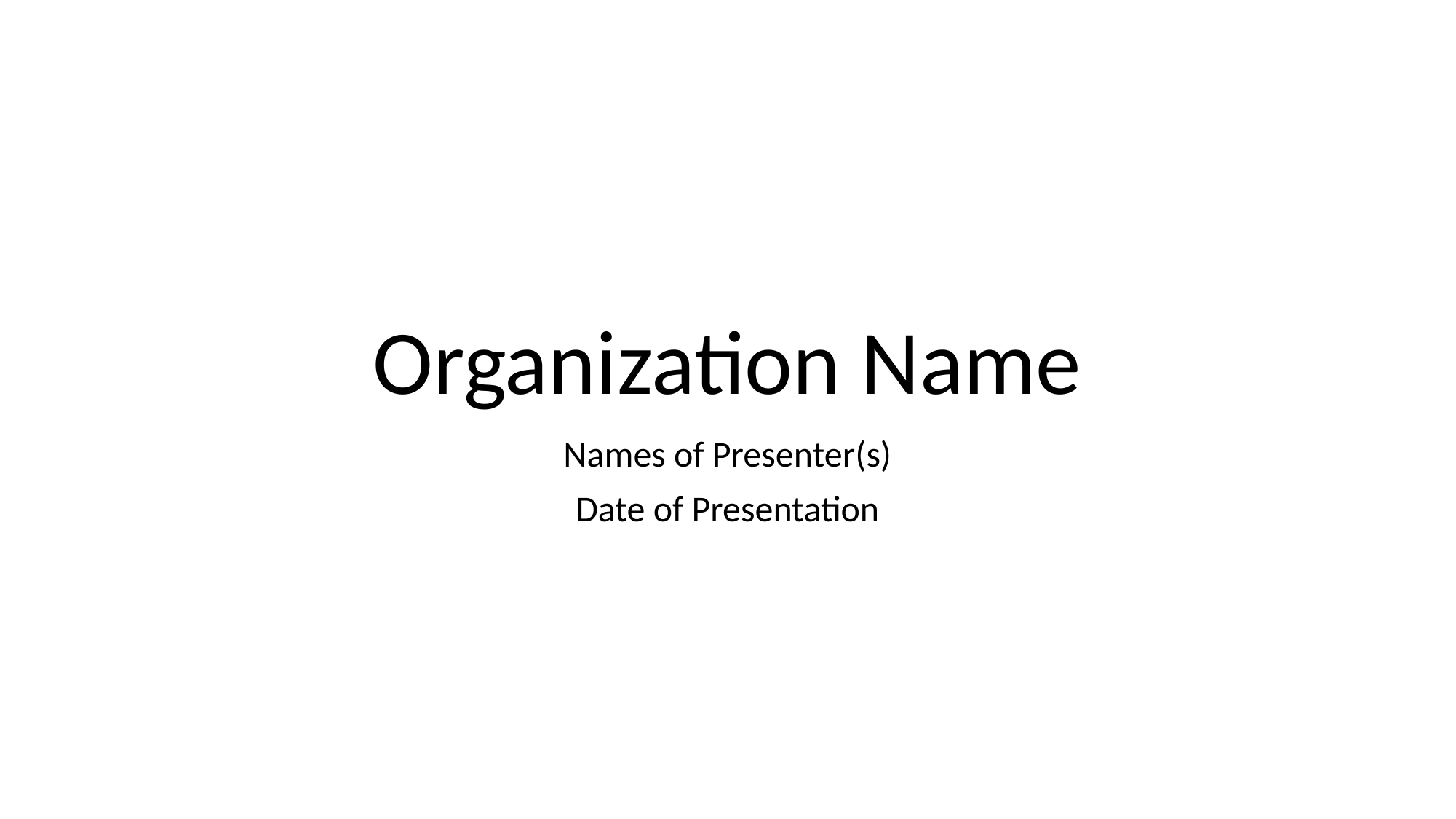

# Organization Name
Names of Presenter(s)
Date of Presentation